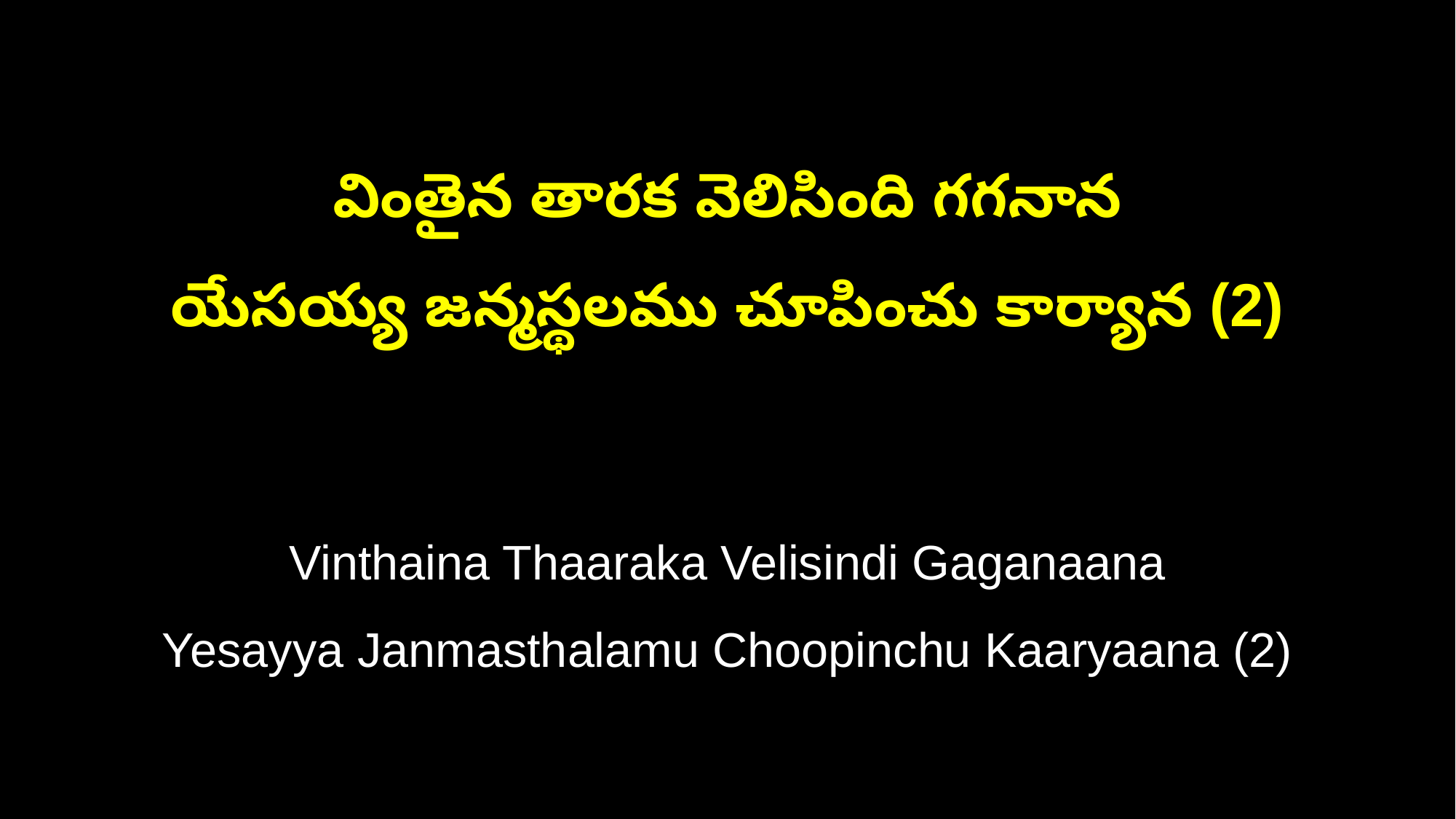

వింతైన తారక వెలిసింది గగనాన
యేసయ్య జన్మస్థలము చూపించు కార్యాన (2)
Vinthaina Thaaraka Velisindi Gaganaana
Yesayya Janmasthalamu Choopinchu Kaaryaana (2)